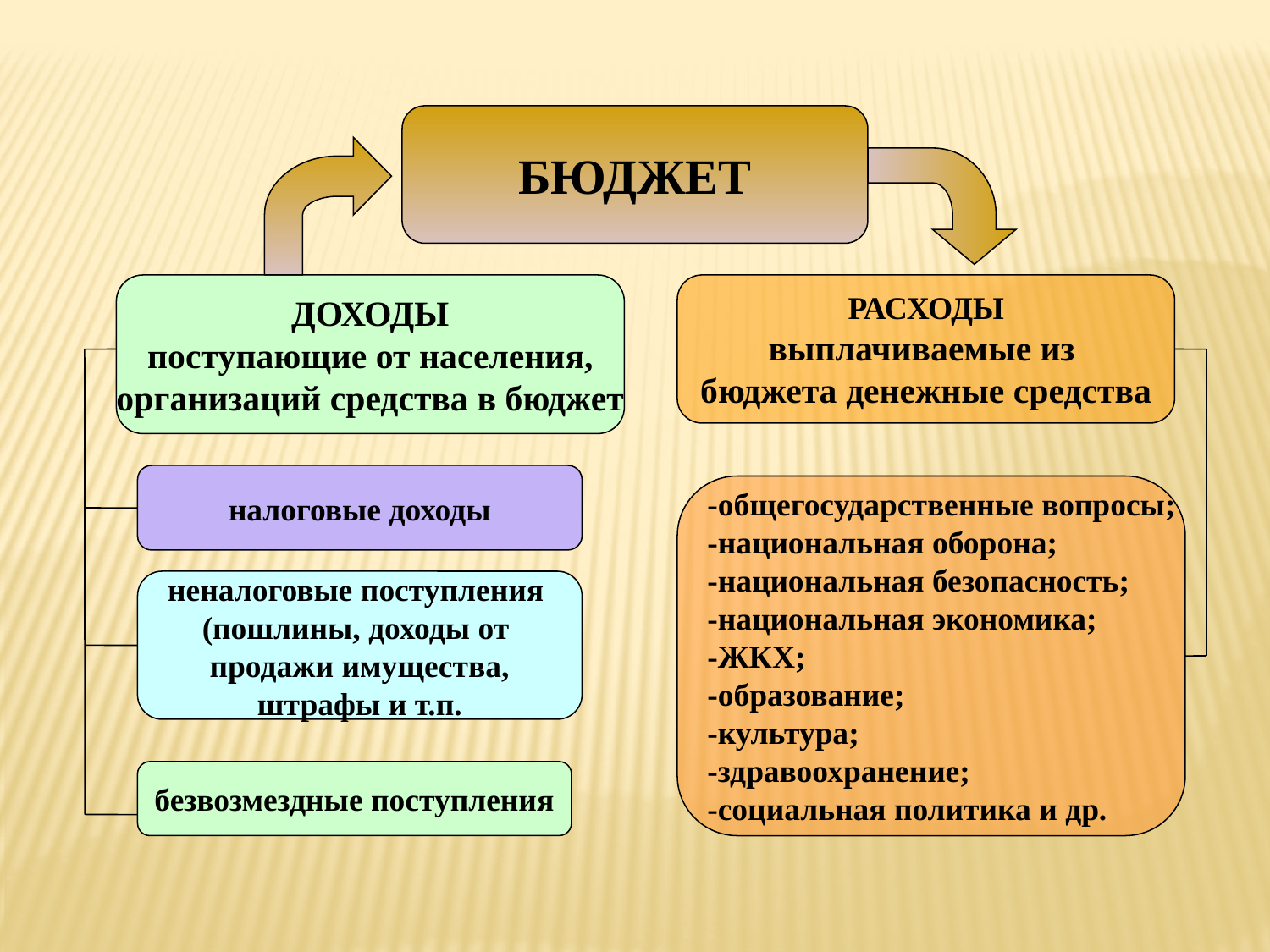

БЮДЖЕТ

ДОХОДЫ
поступающие от населения,
организаций средства в бюджет

РАСХОДЫ
выплачиваемые из
бюджета денежные средства

налоговые доходы
-общегосударственные вопросы;
-национальная оборона;
-национальная безопасность;
-национальная экономика;
-ЖКХ;
-образование;
-культура;
-здравоохранение;
-социальная политика и др.

неналоговые поступления
(пошлины, доходы от
продажи имущества,
штрафы и т.п.

безвозмездные поступления